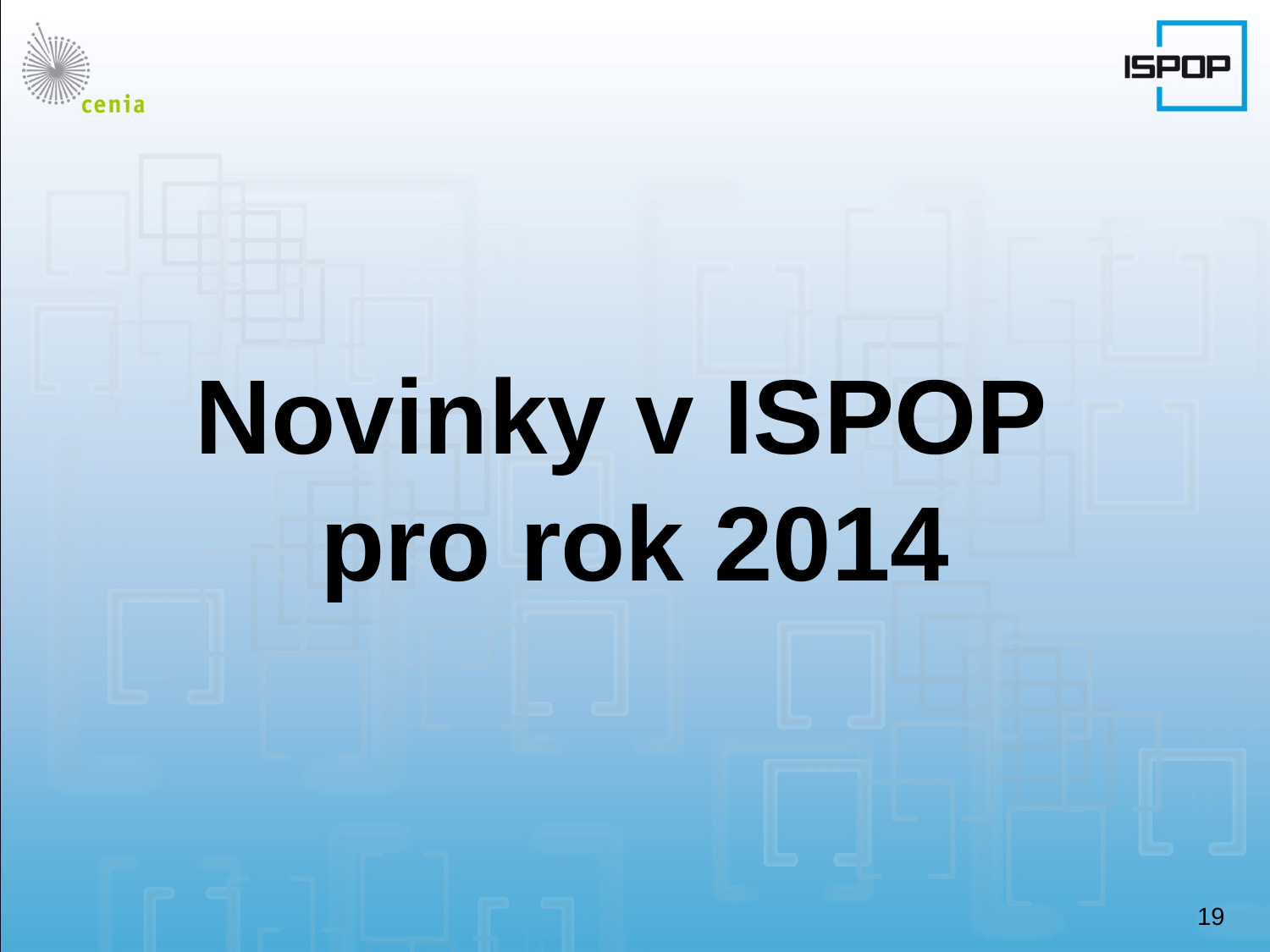

# Novinky v ISPOP pro rok 2014

19